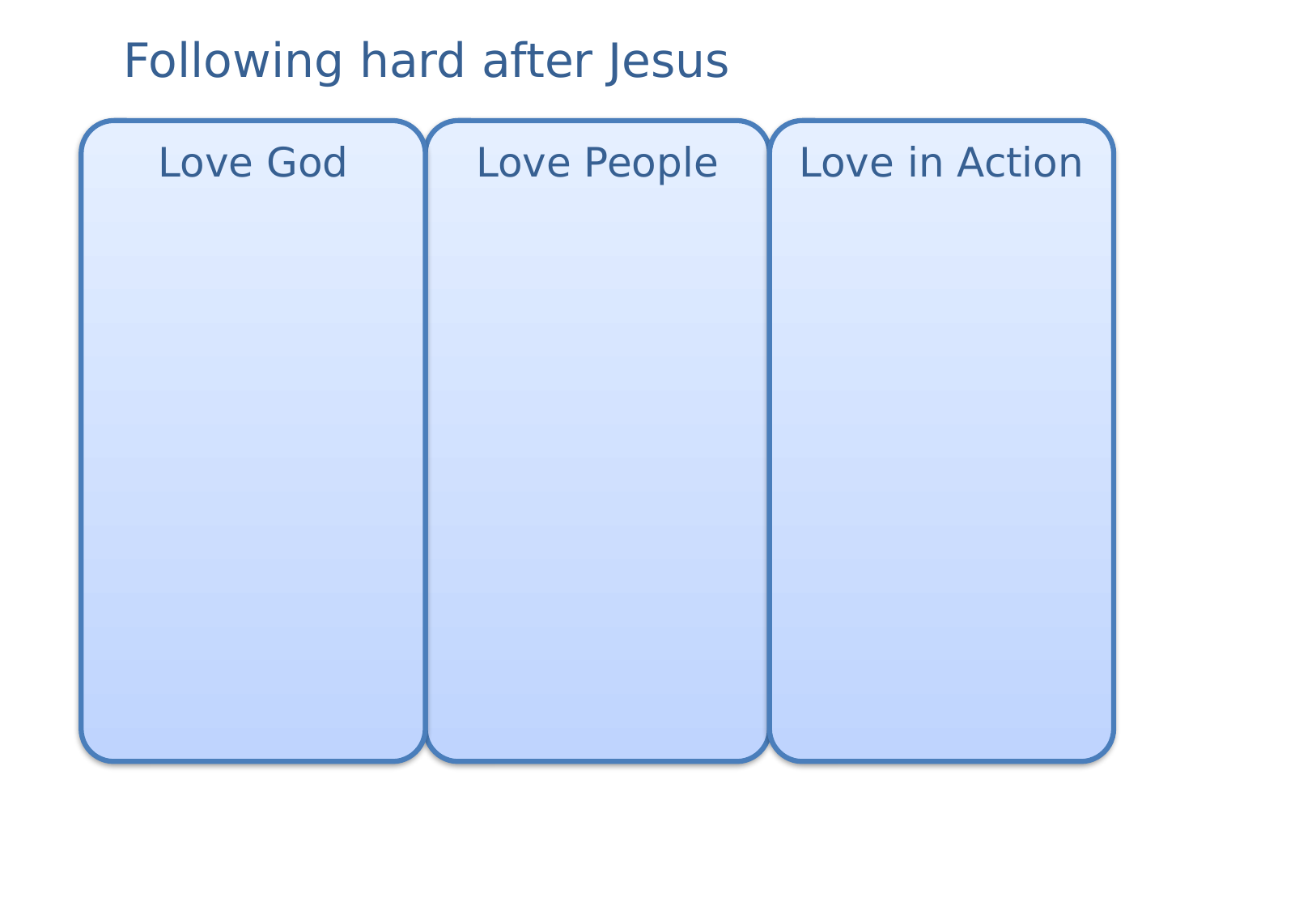

# Following hard after Jesus
Love God
Love People
Love in Action